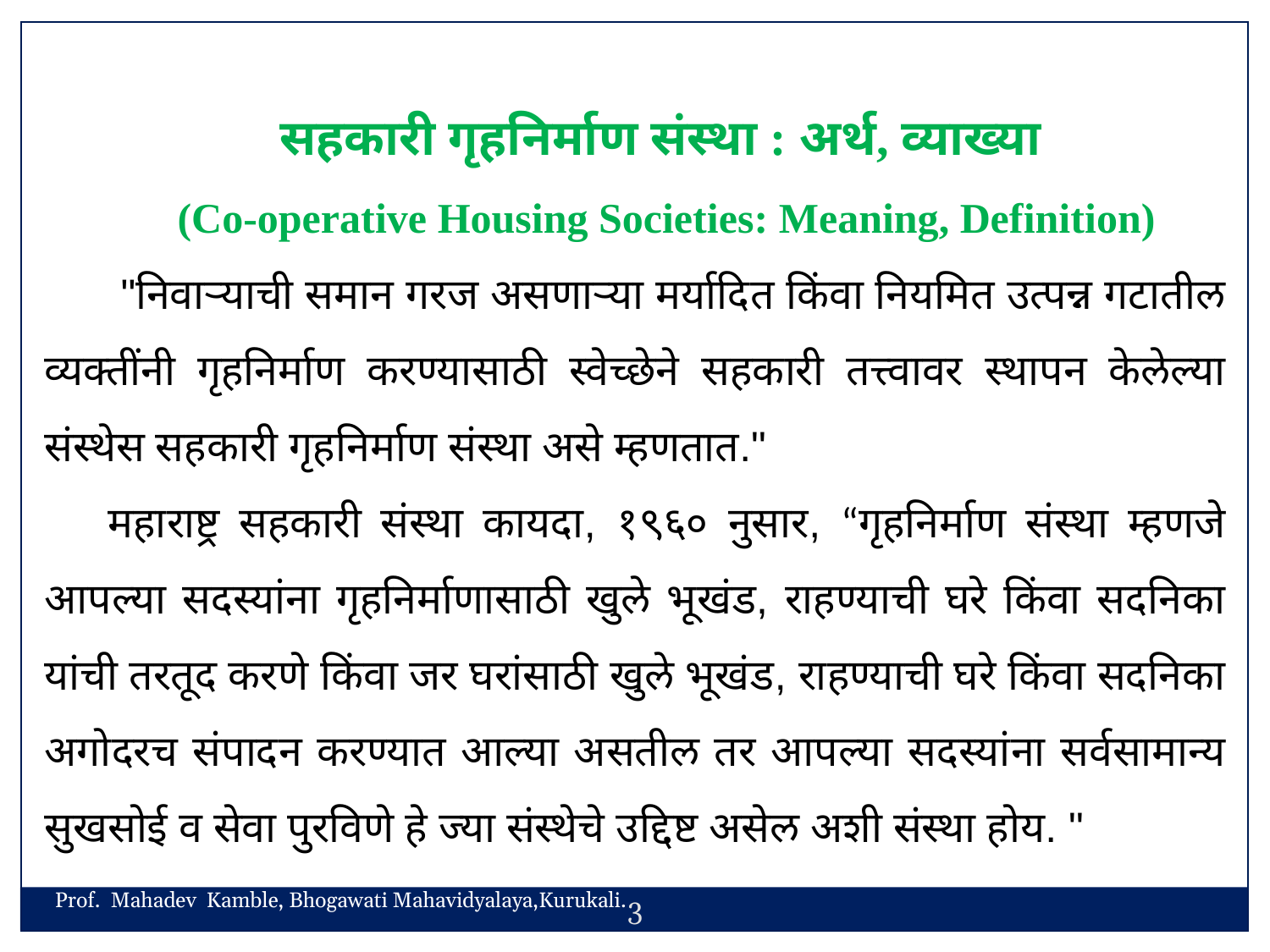

सहकारी गृहनिर्माण संस्था : अर्थ, व्याख्या
(Co-operative Housing Societies: Meaning, Definition)
 "निवाऱ्याची समान गरज असणाऱ्या मर्यादित किंवा नियमित उत्पन्न गटातील व्यक्तींनी गृहनिर्माण करण्यासाठी स्वेच्छेने सहकारी तत्त्वावर स्थापन केलेल्या संस्थेस सहकारी गृहनिर्माण संस्था असे म्हणतात."
महाराष्ट्र सहकारी संस्था कायदा, १९६० नुसार, “गृहनिर्माण संस्था म्हणजे आपल्या सदस्यांना गृहनिर्माणासाठी खुले भूखंड, राहण्याची घरे किंवा सदनिका यांची तरतूद करणे किंवा जर घरांसाठी खुले भूखंड, राहण्याची घरे किंवा सदनिका अगोदरच संपादन करण्यात आल्या असतील तर आपल्या सदस्यांना सर्वसामान्य सुखसोई व सेवा पुरविणे हे ज्या संस्थेचे उद्दिष्ट असेल अशी संस्था होय. "
3
Prof.  Mahadev  Kamble, Bhogawati Mahavidyalaya,Kurukali.